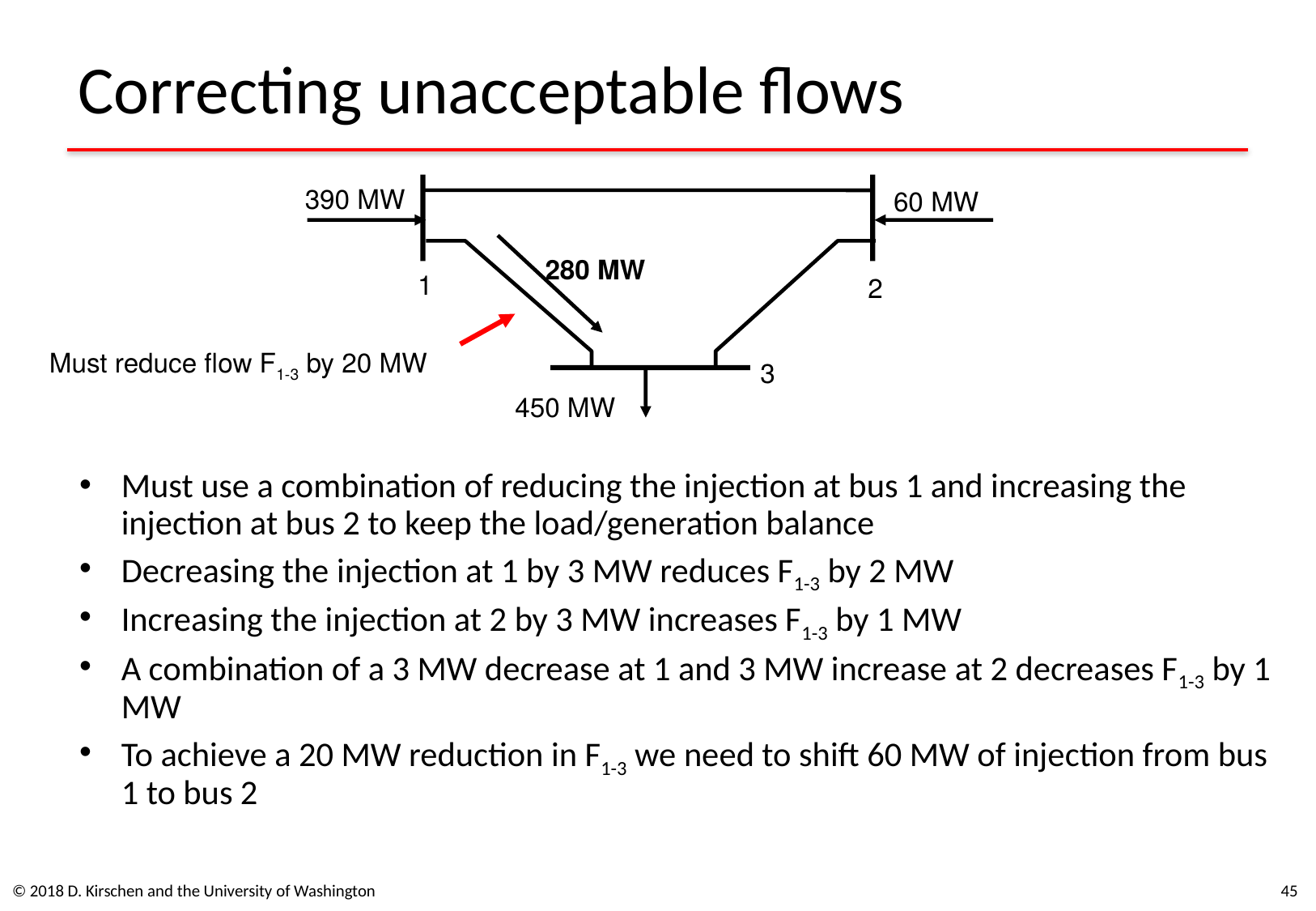

# Correcting unacceptable flows

390 MW
60 MW

280 MW

1
2

Must reduce flow F1-3 by 20 MW
3

450 MW
Must use a combination of reducing the injection at bus 1 and increasing the injection at bus 2 to keep the load/generation balance
Decreasing the injection at 1 by 3 MW reduces F1-3 by 2 MW
Increasing the injection at 2 by 3 MW increases F1-3 by 1 MW
A combination of a 3 MW decrease at 1 and 3 MW increase at 2 decreases F1-3 by 1 MW
To achieve a 20 MW reduction in F1-3 we need to shift 60 MW of injection from bus 1 to bus 2
© 2018 D. Kirschen and the University of Washington
45